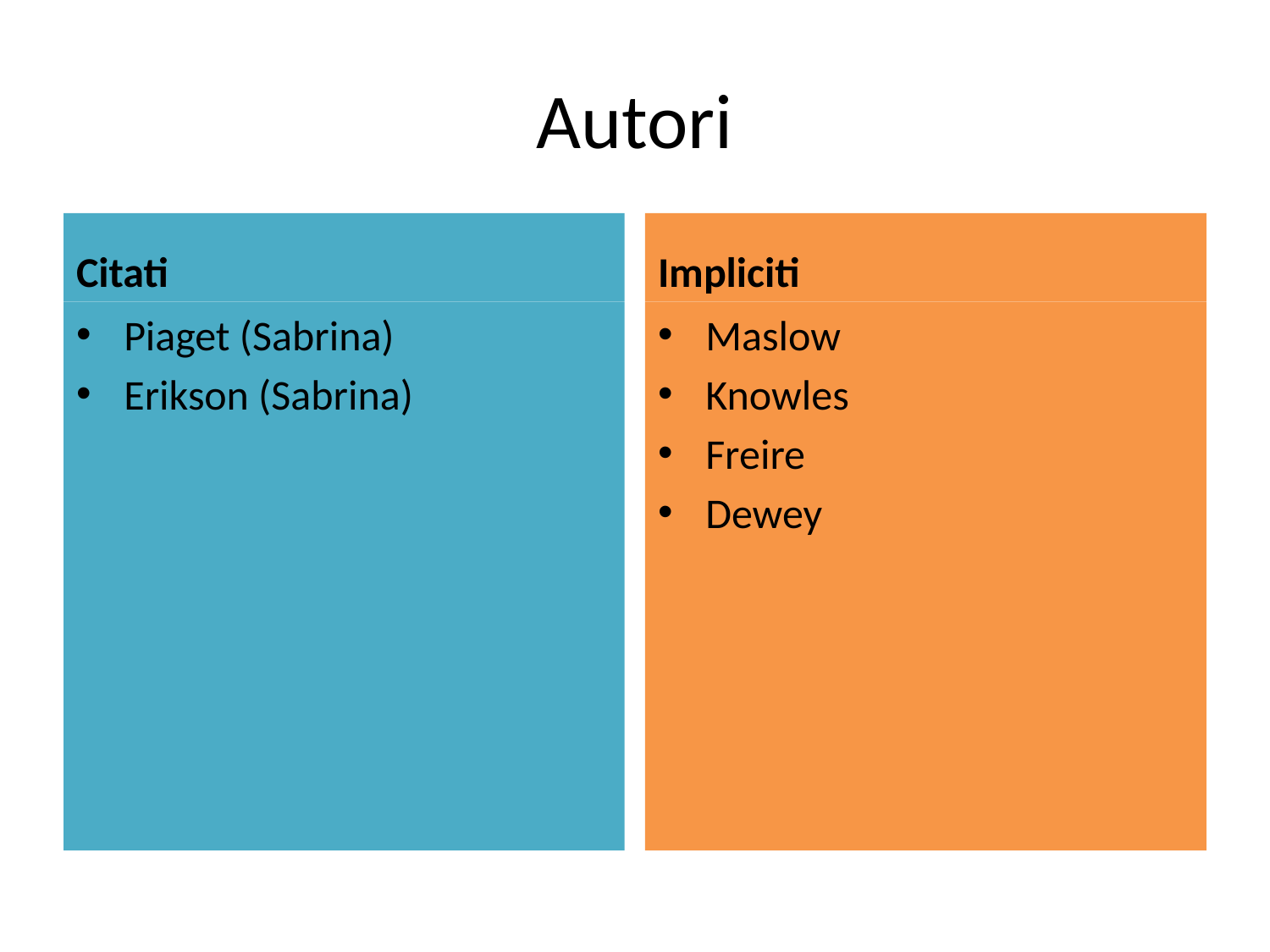

# Autori
Citati
Impliciti
Piaget (Sabrina)
Erikson (Sabrina)
Maslow
Knowles
Freire
Dewey